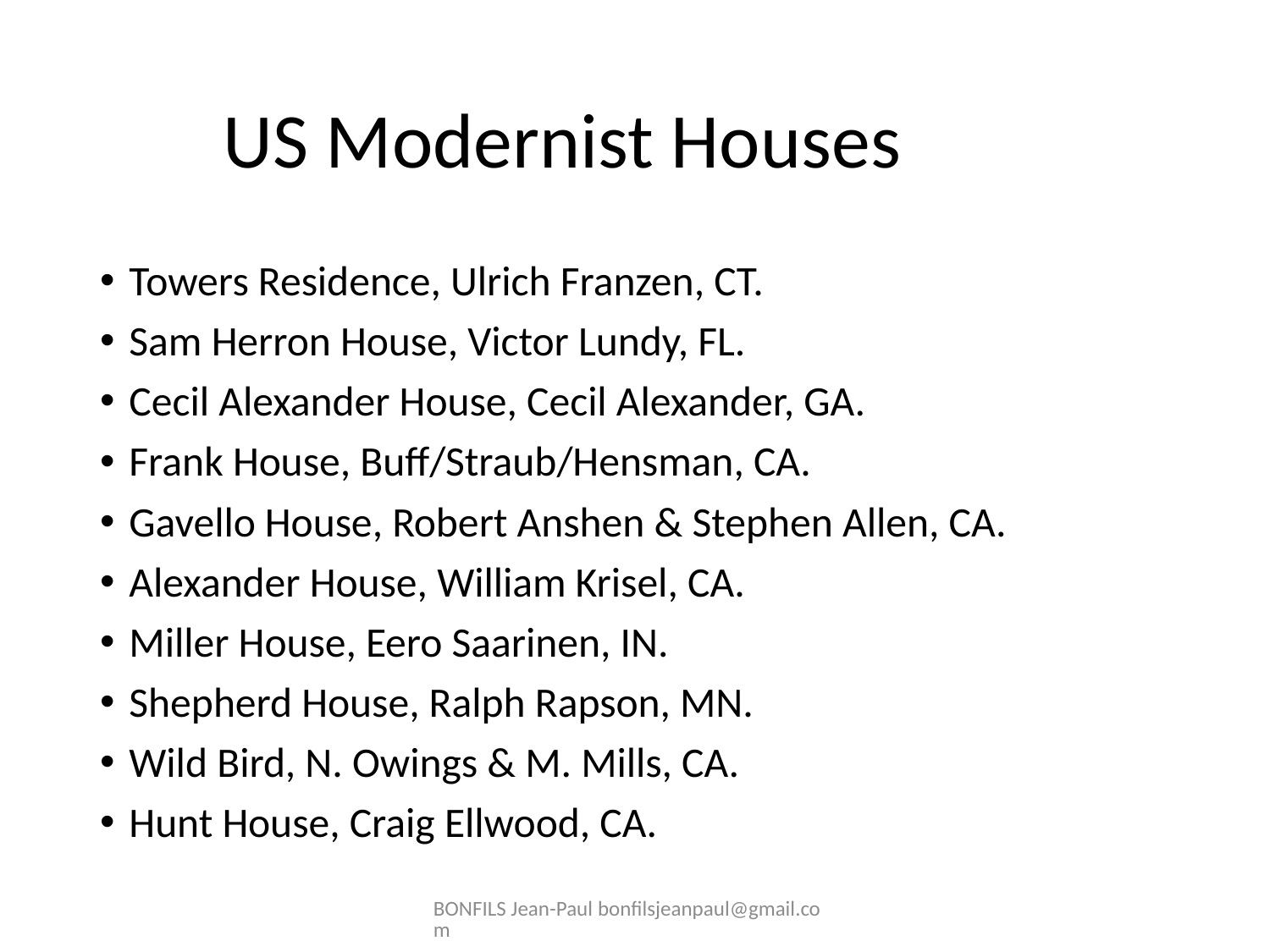

# US Modernist Houses
Towers Residence, Ulrich Franzen, CT.
Sam Herron House, Victor Lundy, FL.
Cecil Alexander House, Cecil Alexander, GA.
Frank House, Buff/Straub/Hensman, CA.
Gavello House, Robert Anshen & Stephen Allen, CA.
Alexander House, William Krisel, CA.
Miller House, Eero Saarinen, IN.
Shepherd House, Ralph Rapson, MN.
Wild Bird, N. Owings & M. Mills, CA.
Hunt House, Craig Ellwood, CA.

BONFILS Jean-Paul bonfilsjeanpaul@gmail.com